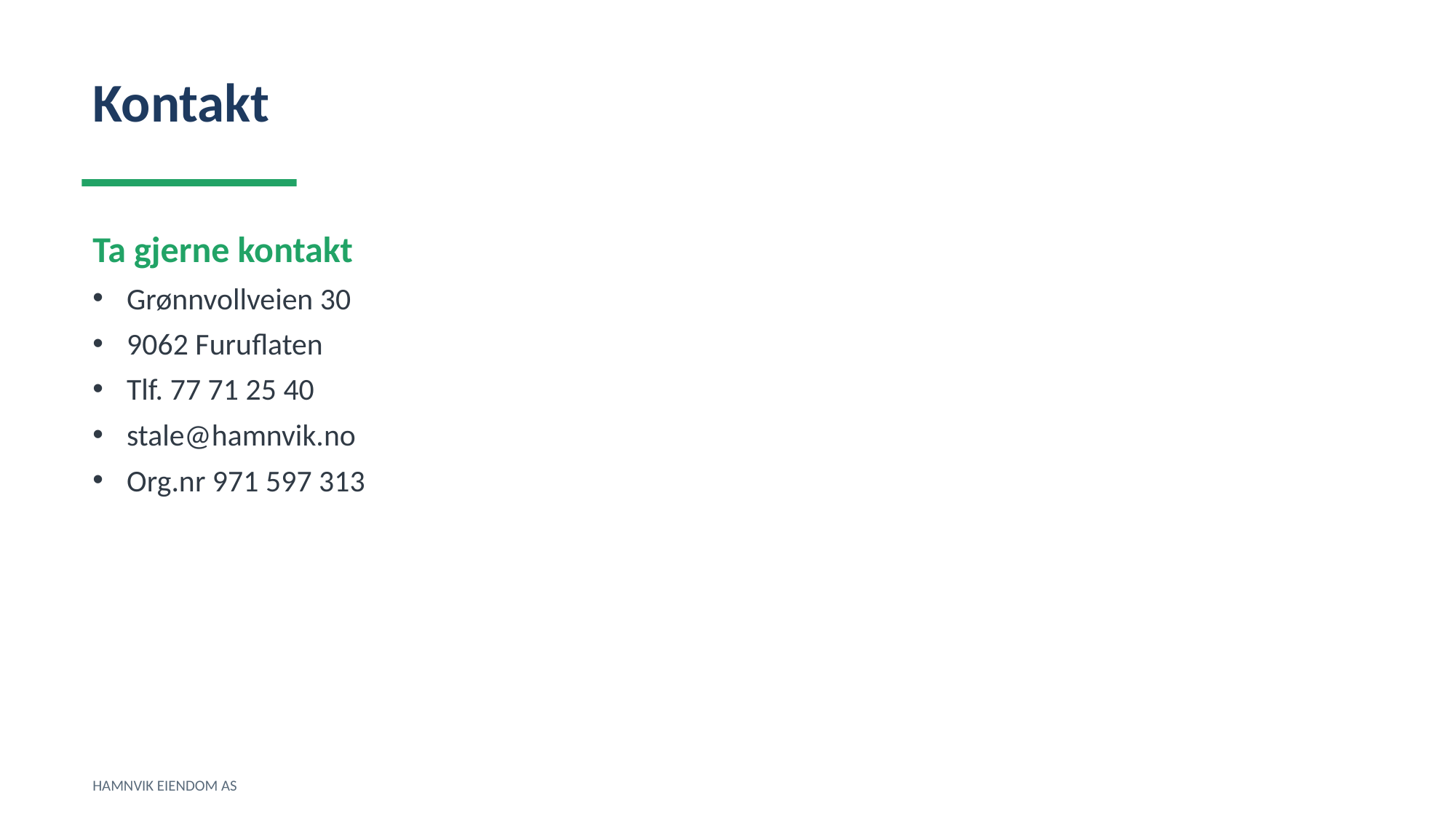

Kontakt

Ta gjerne kontakt
Grønnvollveien 30
9062 Furuflaten
Tlf. 77 71 25 40
stale@hamnvik.no
Org.nr 971 597 313
HAMNVIK EIENDOM AS